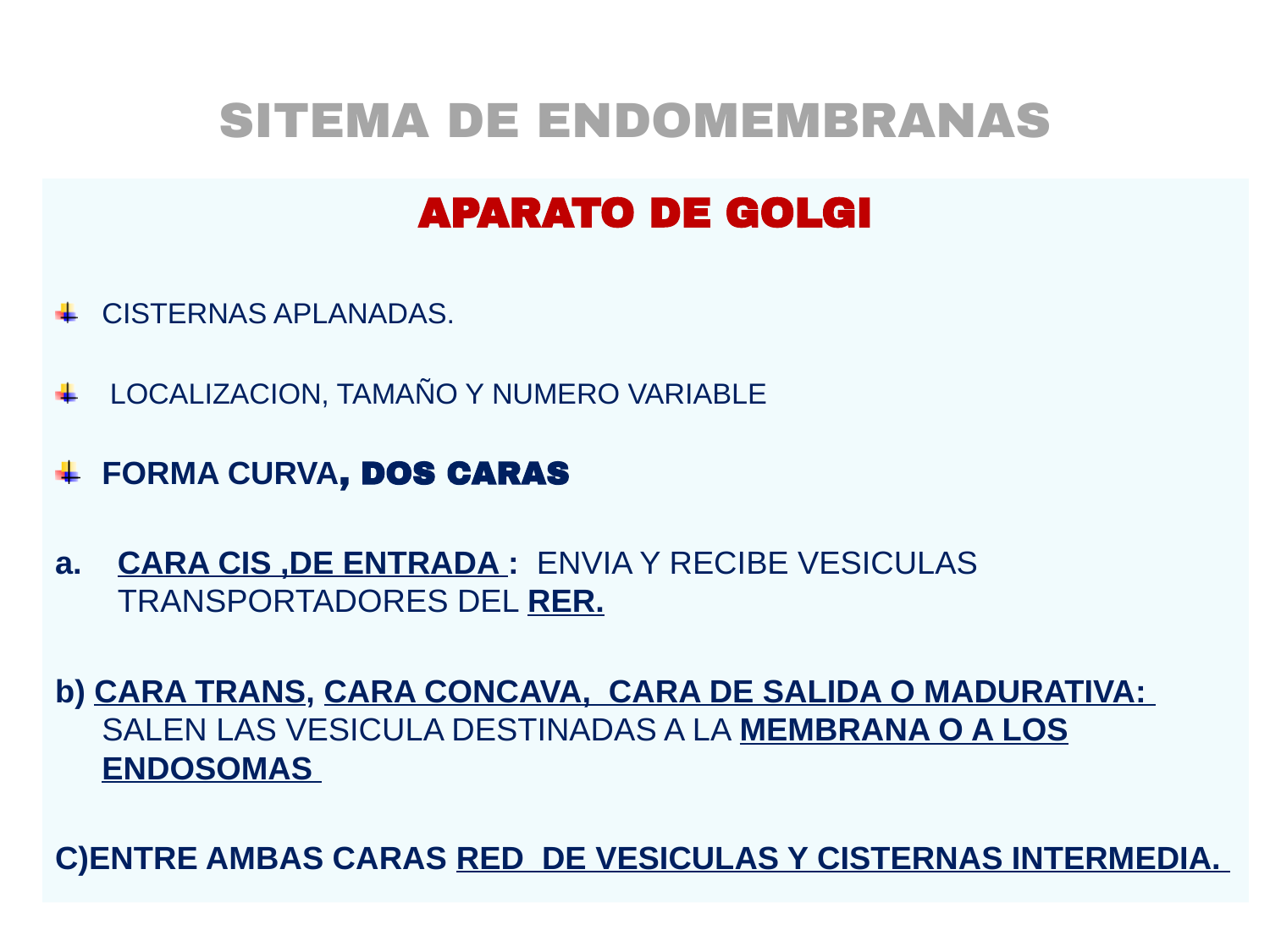

# SITEMA DE ENDOMEMBRANAS
APARATO DE GOLGI

CISTERNAS APLANADAS.

 LOCALIZACION, TAMAÑO Y NUMERO VARIABLE

FORMA CURVA, DOS CARAS

CARA CIS ,DE ENTRADA :  ENVIA Y RECIBE VESICULAS TRANSPORTADORES DEL RER.

b) CARA TRANS, CARA CONCAVA,  CARA DE SALIDA O MADURATIVA:  SALEN LAS VESICULA DESTINADAS A LA MEMBRANA O A LOS ENDOSOMAS

C)ENTRE AMBAS CARAS RED  DE VESICULAS Y CISTERNAS INTERMEDIA.